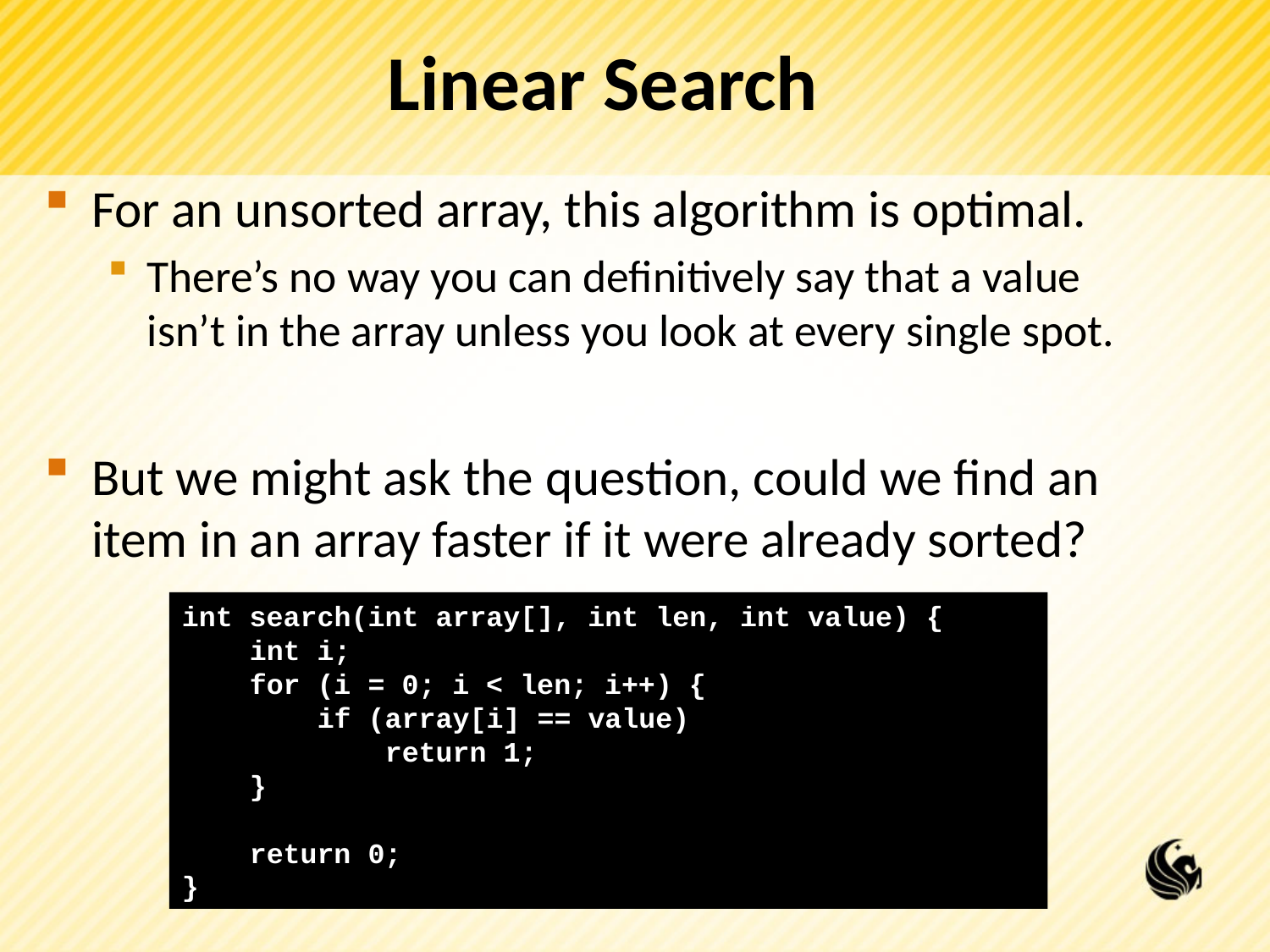

# Linear Search
For an unsorted array, this algorithm is optimal.
There’s no way you can definitively say that a value isn’t in the array unless you look at every single spot.

But we might ask the question, could we find an item in an array faster if it were already sorted?

int search(int array[], int len, int value) {
    int i;
    for (i = 0; i < len; i++) {
        if (array[i] == value)
            return 1;
    }

    return 0;
}